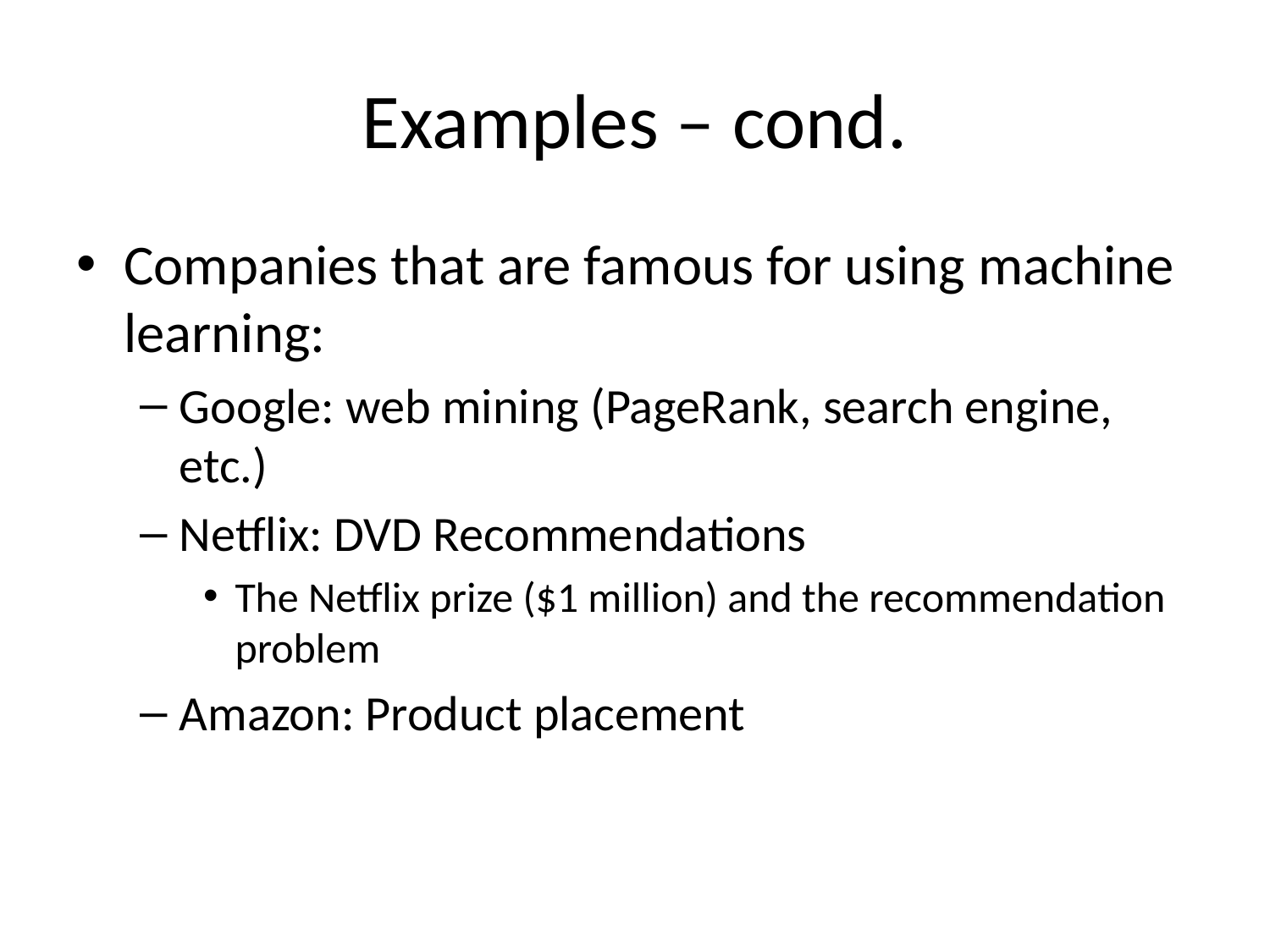

# Examples – cond.
Companies that are famous for using machine learning:
Google: web mining (PageRank, search engine, etc.)
Netflix: DVD Recommendations
The Netflix prize ($1 million) and the recommendation problem
Amazon: Product placement